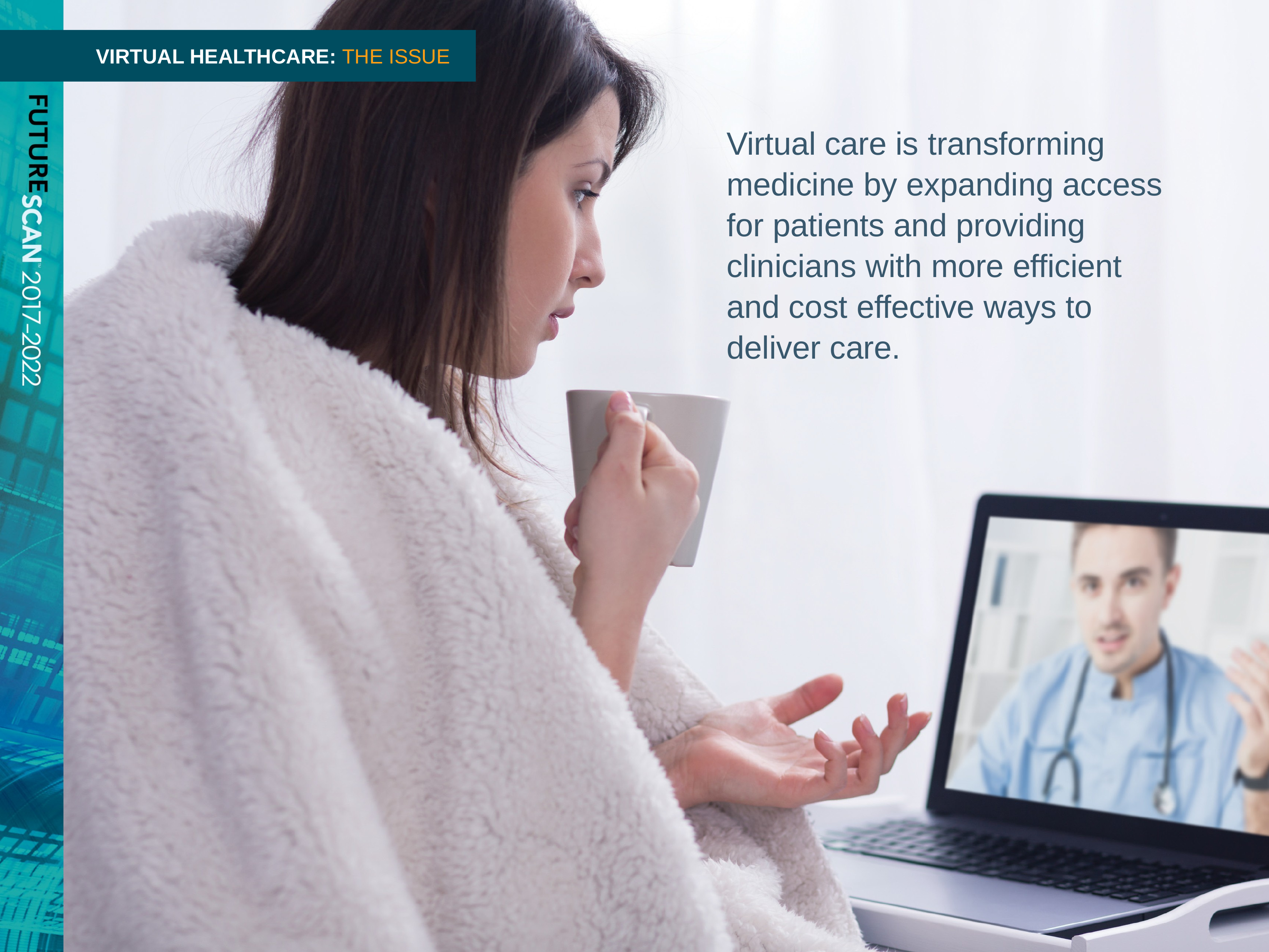

VIRTUAL HEALTHCARE: THE ISSUE
Virtual care is transforming  medicine by expanding access  for patients and providing  clinicians with more efficient  and cost effective ways to  deliver care.